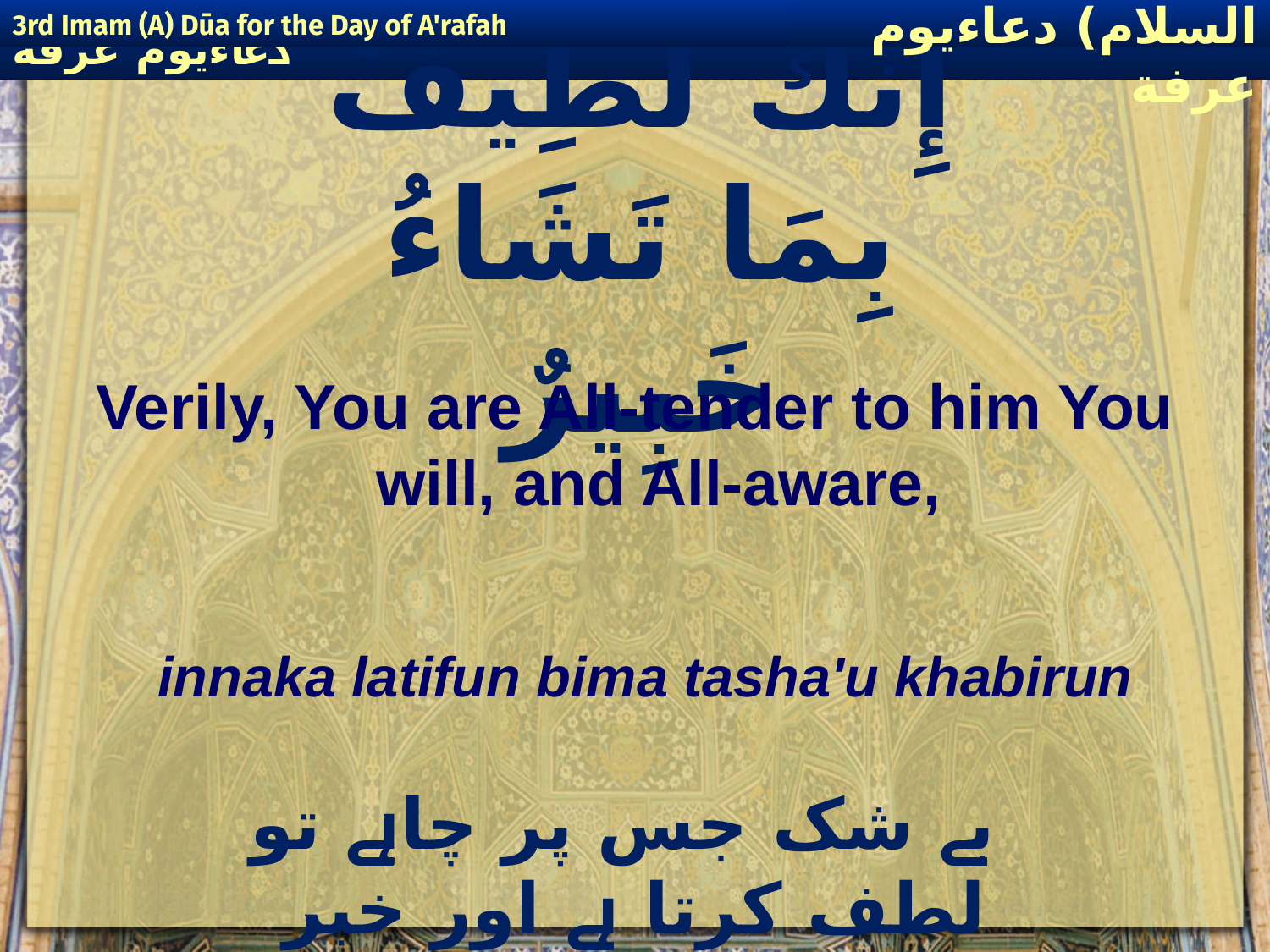

3rd Imam (A) Dūa for the Day of A'rafah
إمام حسين(عليه السلام) دعاءيوم عرفة
# إِنَّكَ لَطِيفٌ بِمَا تَشَاءُ خَبِيرٌ
Verily, You are All-tender to him You will, and All-aware,
innaka latifun bima tasha'u khabirun
 بے شک جس پر چاہے تو لطف کرتا ہے اور خبر رکھتا ہے